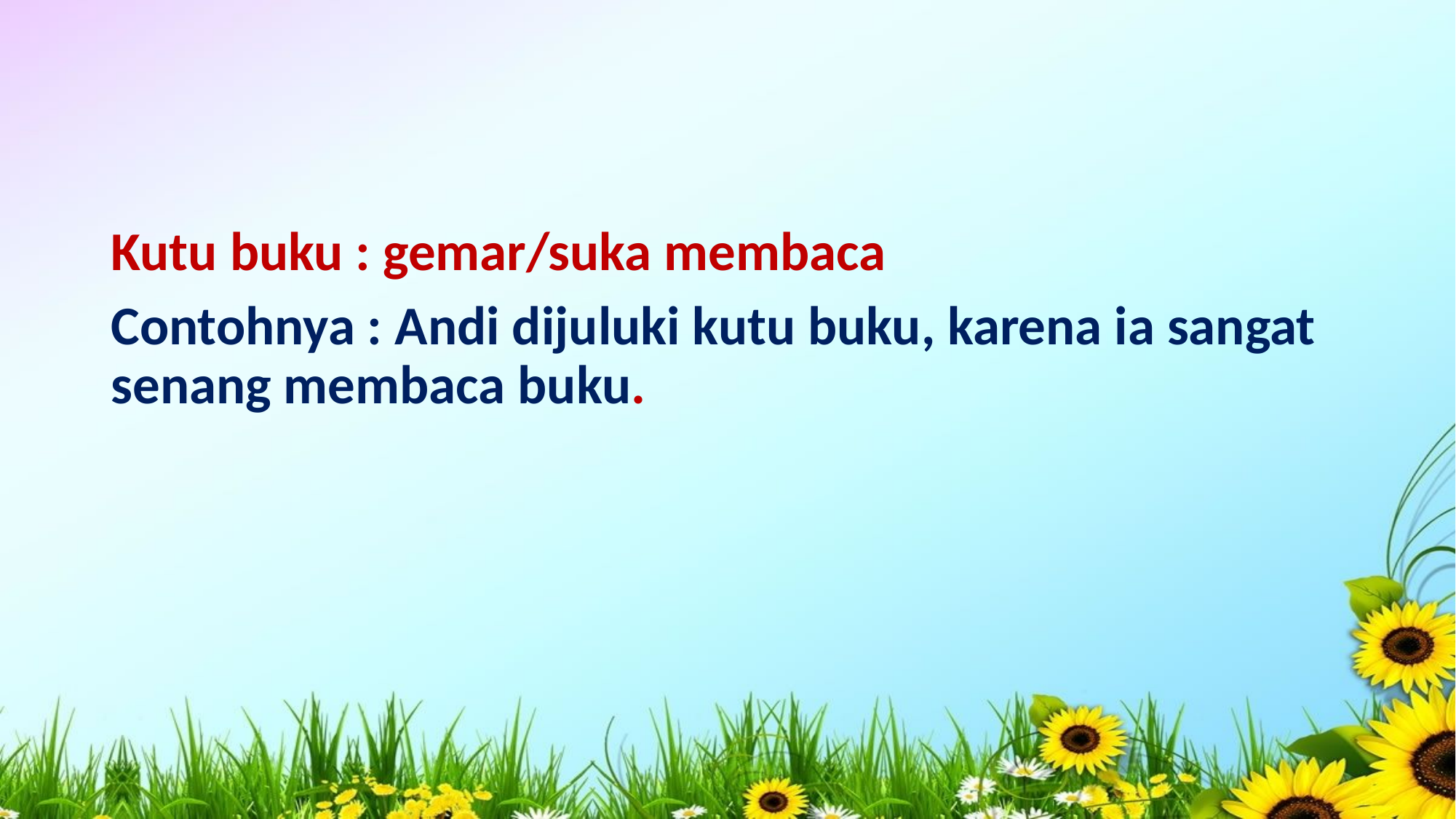

#
Kutu buku : gemar/suka membaca
Contohnya : Andi dijuluki kutu buku, karena ia sangat senang membaca buku.